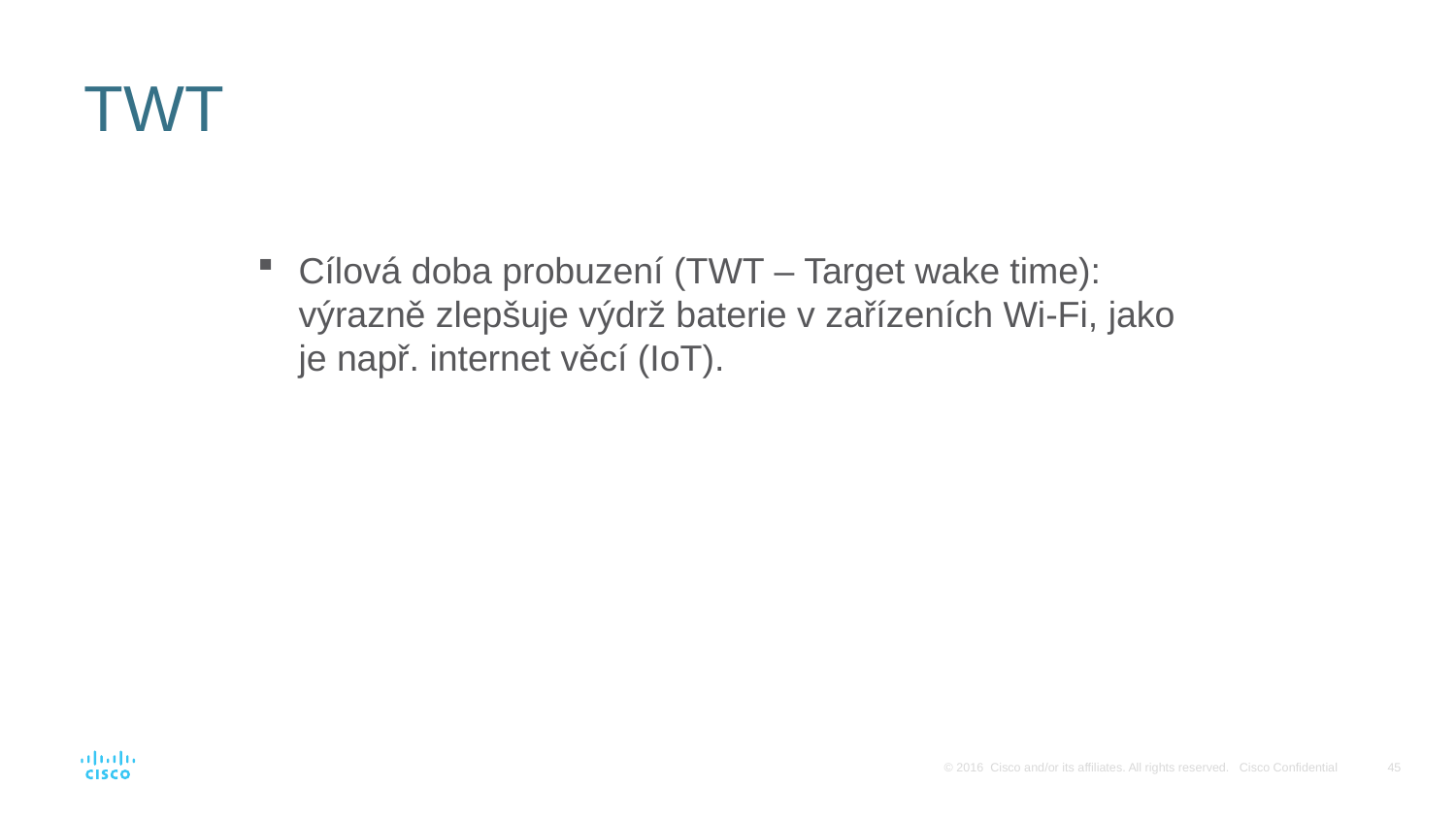

# TWT
Cílová doba probuzení (TWT – Target wake time): výrazně zlepšuje výdrž baterie v zařízeních Wi-Fi, jako je např. internet věcí (IoT).